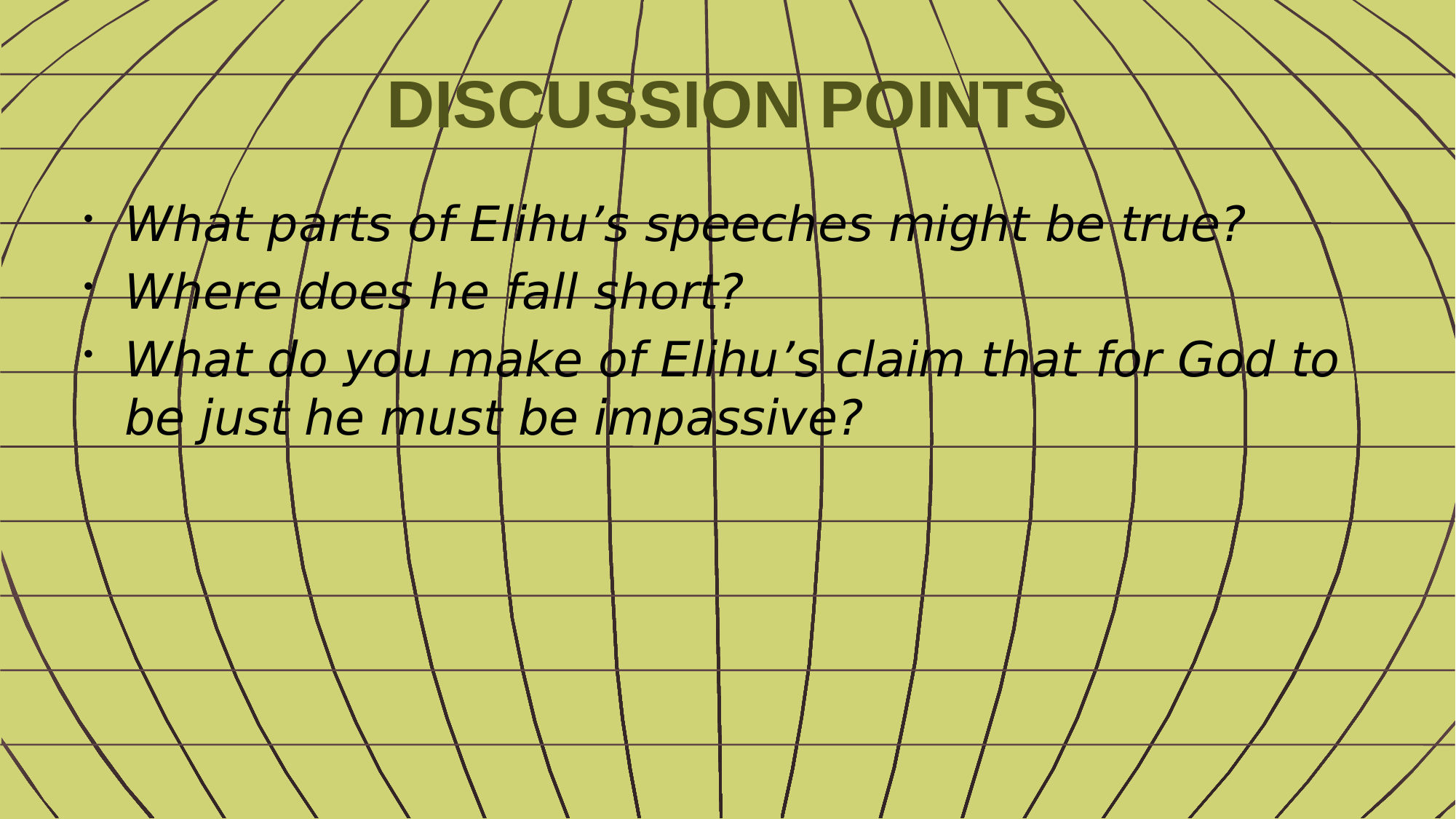

# DISCUSSION POINTS
What parts of Elihu’s speeches might be true?
Where does he fall short?
What do you make of Elihu’s claim that for God to be just he must be impassive?